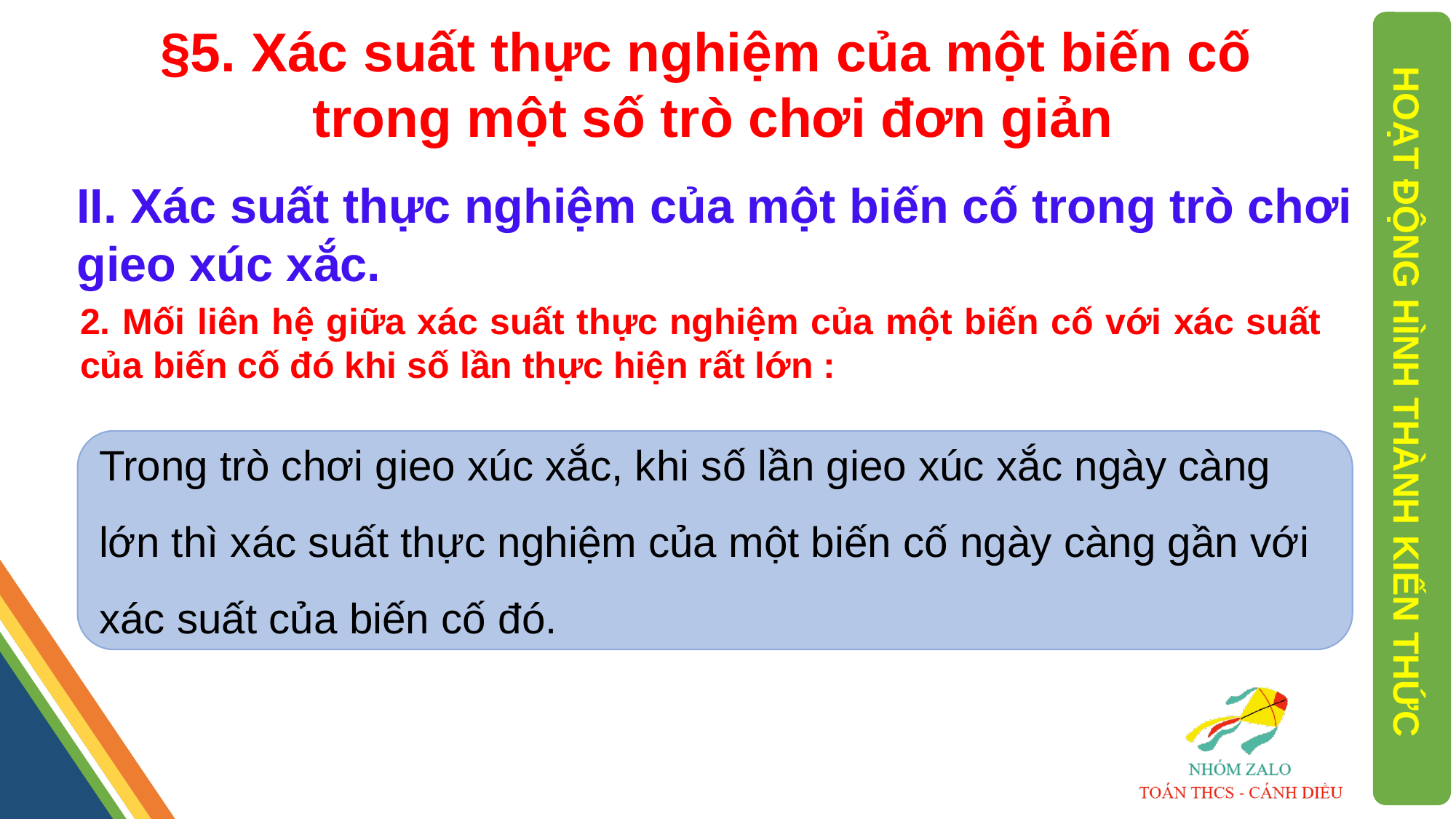

§5. Xác suất thực nghiệm của một biến cố
 trong một số trò chơi đơn giản
II. Xác suất thực nghiệm của một biến cố trong trò chơi gieo xúc xắc.
2. Mối liên hệ giữa xác suất thực nghiệm của một biến cố với xác suất của biến cố đó khi số lần thực hiện rất lớn :

HOẠT ĐỘNG HÌNH THÀNH KIẾN THỨC

Trong trò chơi gieo xúc xắc, khi số lần gieo xúc xắc ngày càng lớn thì xác suất thực nghiệm của một biến cố ngày càng gần với xác suất của biến cố đó.